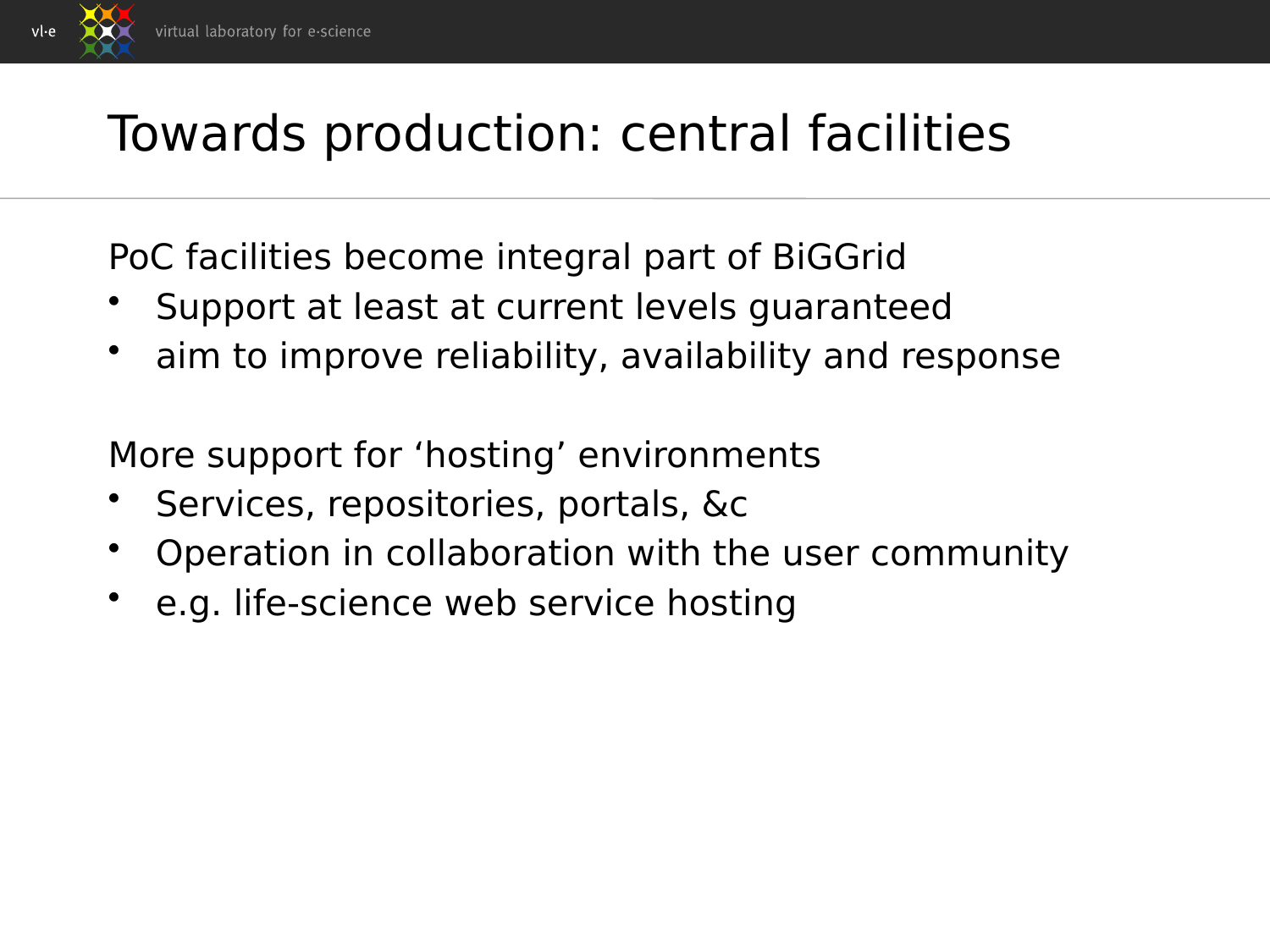

# Towards production: central facilities
PoC facilities become integral part of BiGGrid
Support at least at current levels guaranteed
aim to improve reliability, availability and response

More support for ‘hosting’ environments
Services, repositories, portals, &c
Operation in collaboration with the user community
e.g. life-science web service hosting